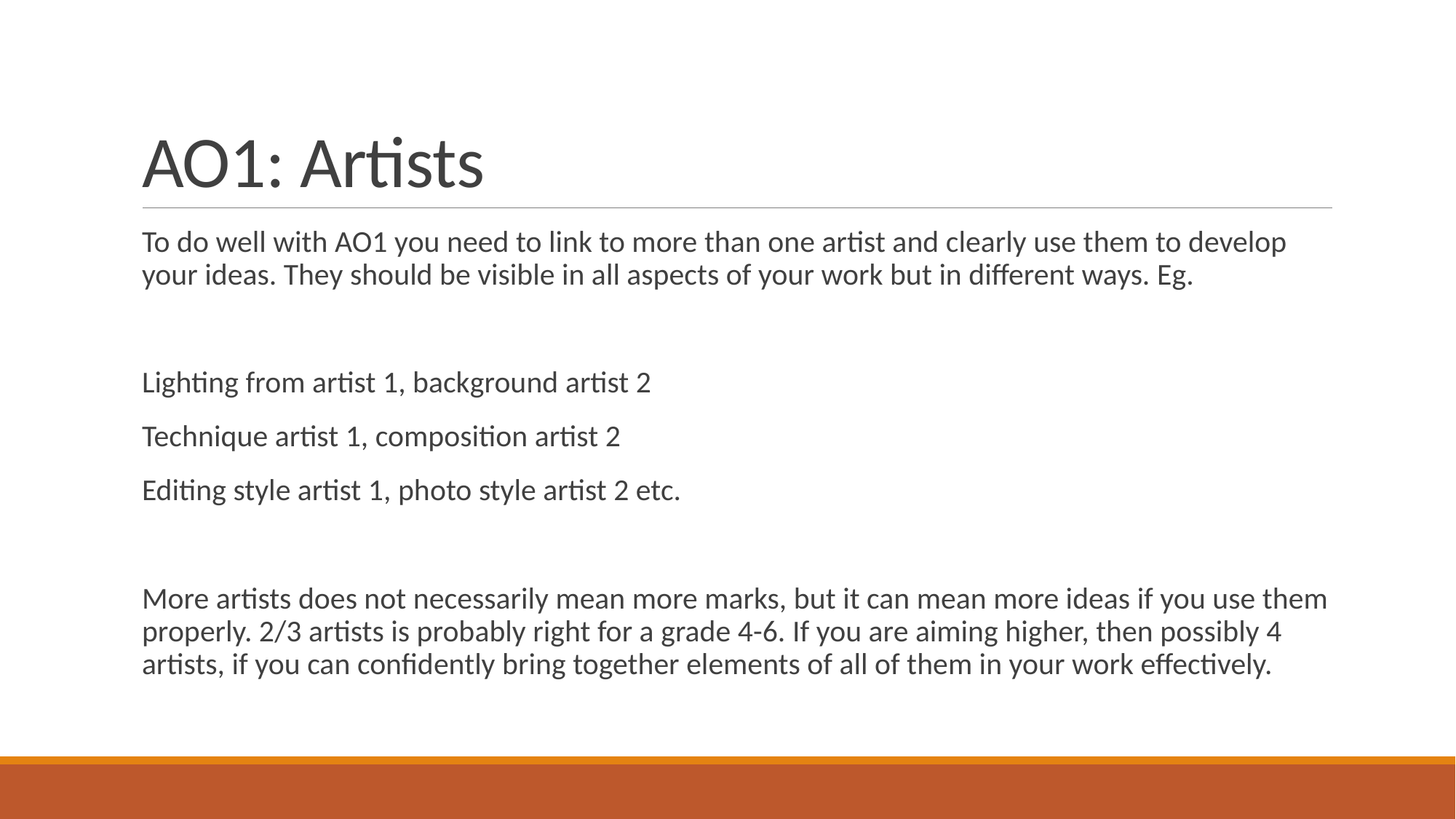

# AO1: Artists
To do well with AO1 you need to link to more than one artist and clearly use them to develop your ideas. They should be visible in all aspects of your work but in different ways. Eg.

Lighting from artist 1, background artist 2
Technique artist 1, composition artist 2
Editing style artist 1, photo style artist 2 etc.

More artists does not necessarily mean more marks, but it can mean more ideas if you use them properly. 2/3 artists is probably right for a grade 4-6. If you are aiming higher, then possibly 4 artists, if you can confidently bring together elements of all of them in your work effectively.